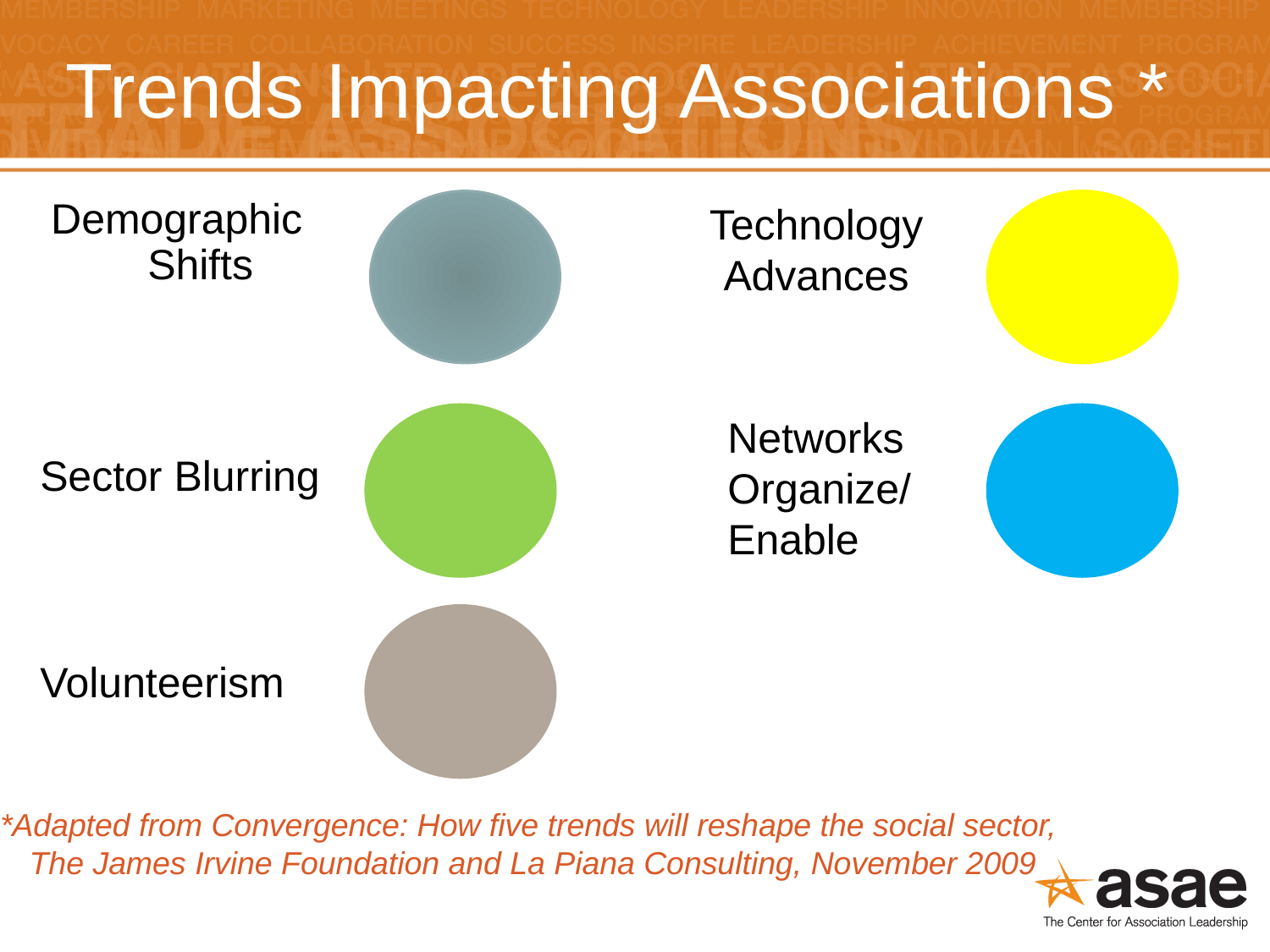

# Trends Impacting Associations *

Demographic Shifts

Technology Advances

Networks Organize/ Enable

Sector Blurring

Volunteerism
*Adapted from Convergence: How five trends will reshape the social sector,
The James Irvine Foundation and La Piana Consulting, November 2009